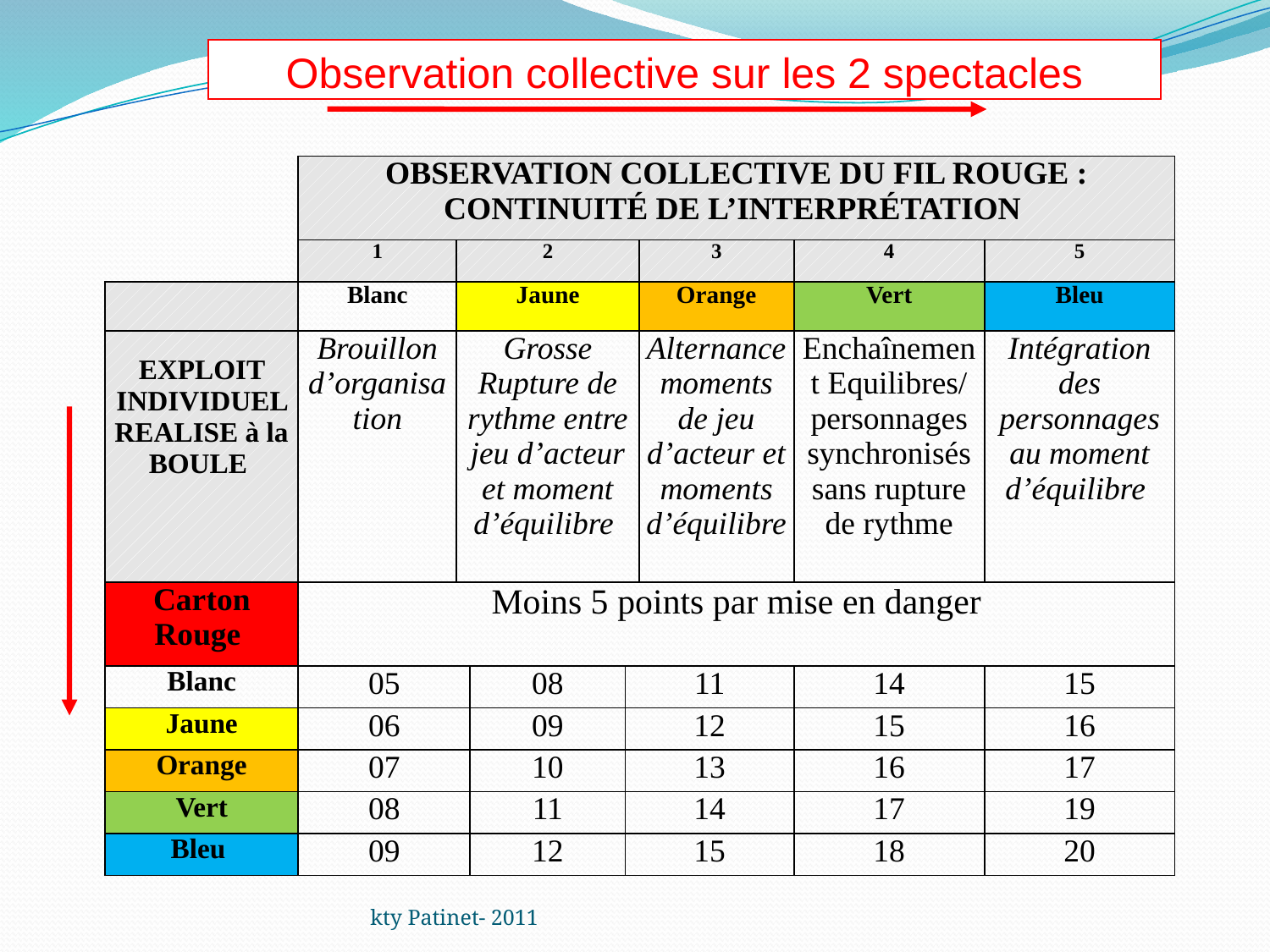

Observation collective sur les 2 spectacles

|  | observation collective du fil rouge : continuité de l’interprétation |  |  |  |  |  |  |
| --- | --- | --- | --- | --- | --- | --- | --- |
|  | 1 | 2 |  |  | 3 | 4 | 5 |
|  | Blanc | Jaune |  |  | Orange | Vert | Bleu |
| EXPLOIT INDIVIDUEL REALISE à la BOULE | Brouillon d’organisation | Grosse Rupture de rythme entre jeu d’acteur et moment d’équilibre |  |  | Alternance moments de jeu d’acteur et moments d’équilibre | Enchaînement Equilibres/ personnages synchronisés sans rupture de rythme | Intégration des personnages au moment d’équilibre |
| Carton Rouge | Moins 5 points par mise en danger |  |  |  |  |  |  |
| Blanc | 05 |  | 08 | 11 |  | 14 | 15 |
| Jaune | 06 |  | 09 | 12 |  | 15 | 16 |
| Orange | 07 |  | 10 | 13 |  | 16 | 17 |
| Vert | 08 |  | 11 | 14 |  | 17 | 19 |
| Bleu | 09 |  | 12 | 15 |  | 18 | 20 |

kty Patinet- 2011